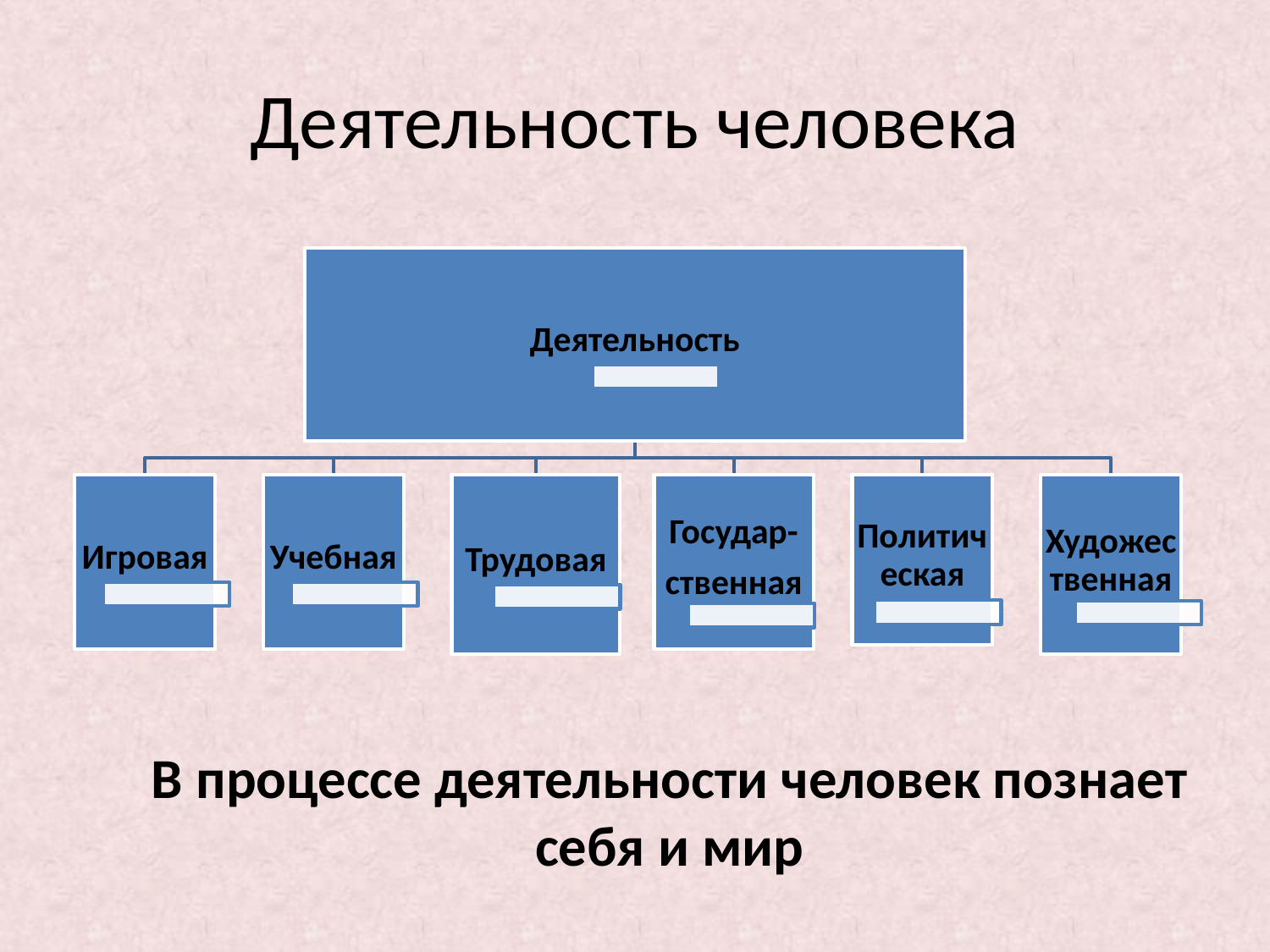

# Деятельность человека
Деятельность

Игровая

Учебная

Трудовая

Государ-
ственная

Политическая

Художественная

В процессе деятельности человек познает себя и мир